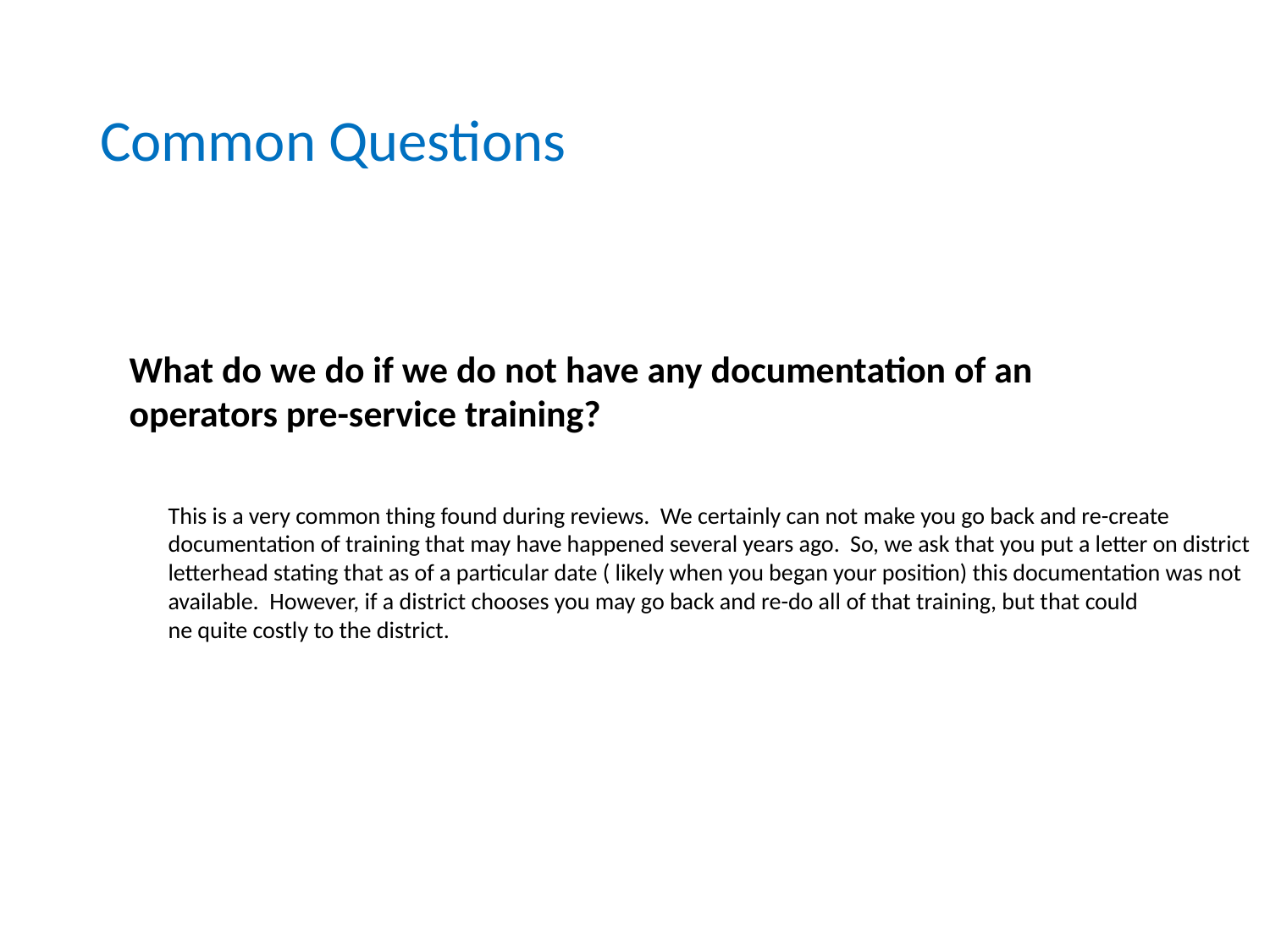

# Common Questions
What do we do if we do not have any documentation of an operators pre-service training?

This is a very common thing found during reviews.  We certainly can not make you go back and re-create
documentation of training that may have happened several years ago.  So, we ask that you put a letter on district
letterhead stating that as of a particular date ( likely when you began your position) this documentation was not
available.  However, if a district chooses you may go back and re-do all of that training, but that could
ne quite costly to the district.